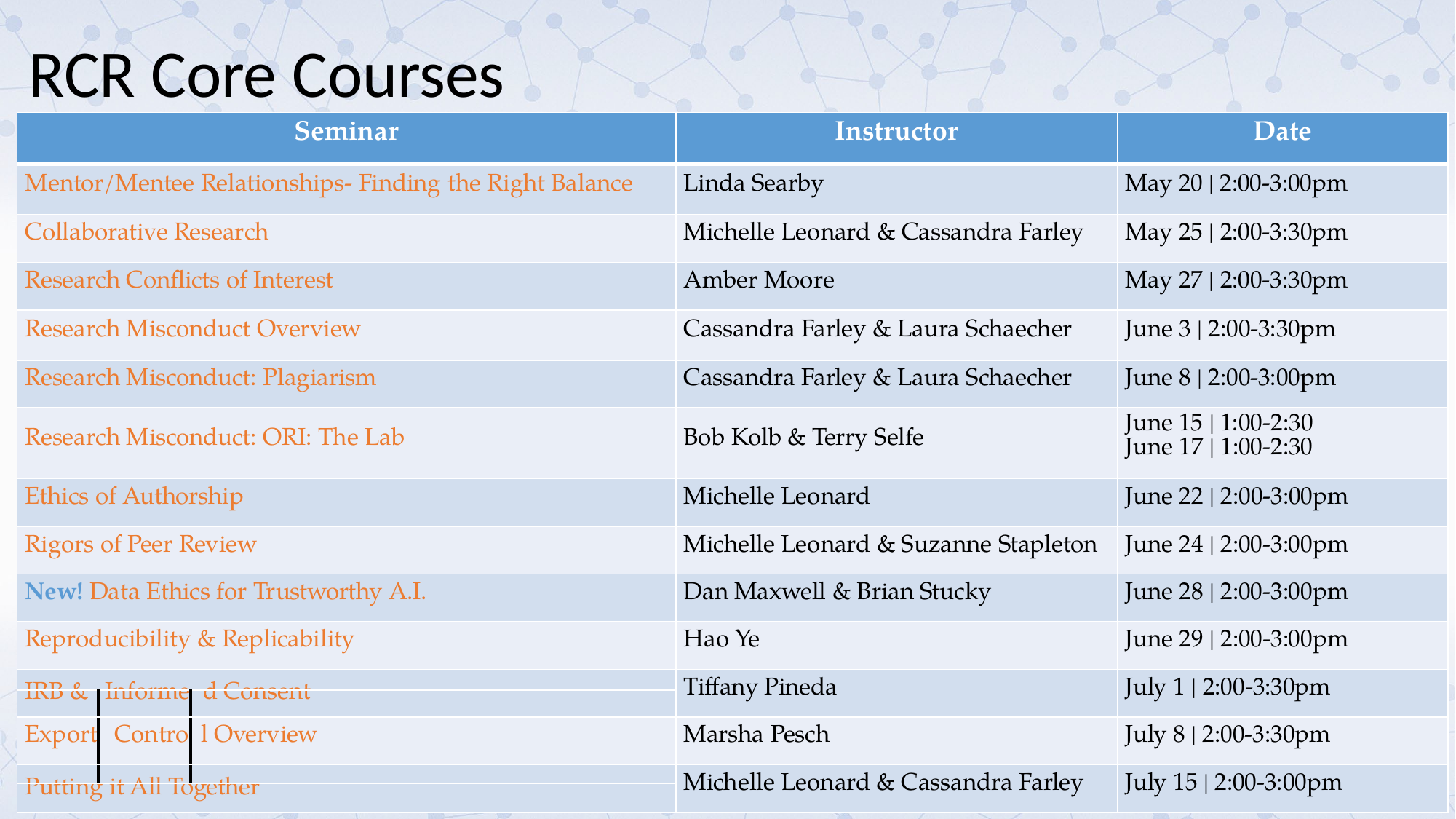

# RCR Core Courses
| Seminar |  |  | Instructor | Date |
| --- | --- | --- | --- | --- |
| Mentor/Mentee Relationships- Finding the Right Balance |  |  | Linda Searby | May 20 | 2:00-3:00pm |
| Collaborative Research |  |  | Michelle Leonard & Cassandra Farley | May 25 | 2:00-3:30pm |
| Research Conflicts of Interest |  |  | Amber Moore | May 27 | 2:00-3:30pm |
| Research Misconduct Overview |  |  | Cassandra Farley & Laura Schaecher | June 3 | 2:00-3:30pm |
| Research Misconduct: Plagiarism |  |  | Cassandra Farley & Laura Schaecher | June 8 | 2:00-3:00pm |
| Research Misconduct: ORI: The Lab |  |  | Bob Kolb & Terry Selfe | June 15 | 1:00-2:30 June 17 | 1:00-2:30 |
| Ethics of Authorship |  |  | Michelle Leonard | June 22 | 2:00-3:00pm |
| Rigors of Peer Review |  |  | Michelle Leonard & Suzanne Stapleton | June 24 | 2:00-3:00pm |
| New! Data Ethics for Trustworthy A.I. |  |  | Dan Maxwell & Brian Stucky | June 28 | 2:00-3:00pm |
| Reproducibility & Replicability |  |  | Hao Ye | June 29 | 2:00-3:00pm |
|  |  |  | Tiffany Pineda | July 1 | 2:00-3:30pm |
| IRB & | Informe | d Consent |  |  |
| Export | Contro | l Overview | Marsha Pesch | July 8 | 2:00-3:30pm |
|  |  |  | Michelle Leonard & Cassandra Farley | July 15 | 2:00-3:00pm |
| Putting it All Together |  |  |  |  |
RCR
On
Campus